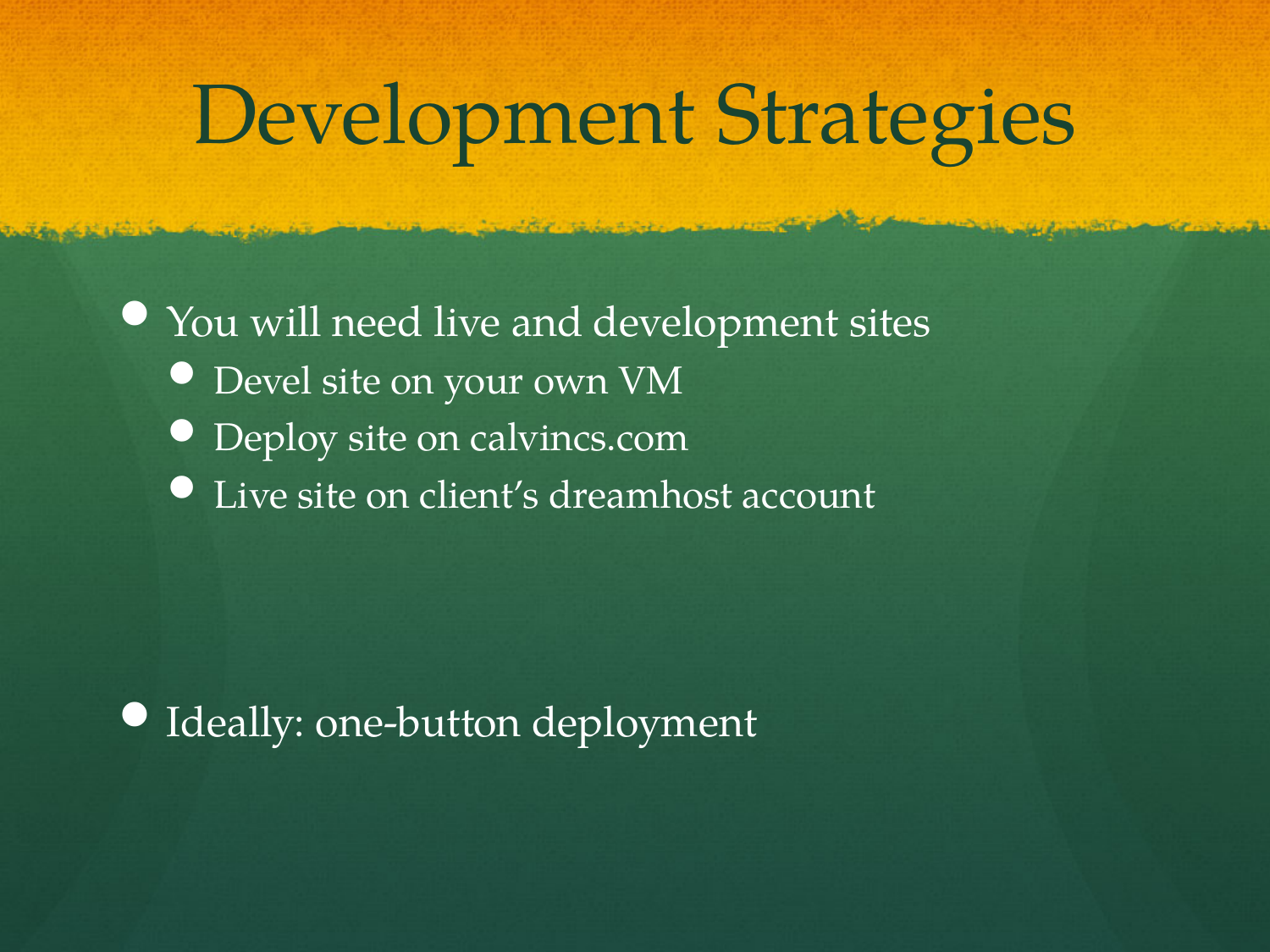

# Development Strategies
You will need live and development sites
Devel site on your own VM
Deploy site on calvincs.com
Live site on client’s dreamhost account

Ideally: one-button deployment